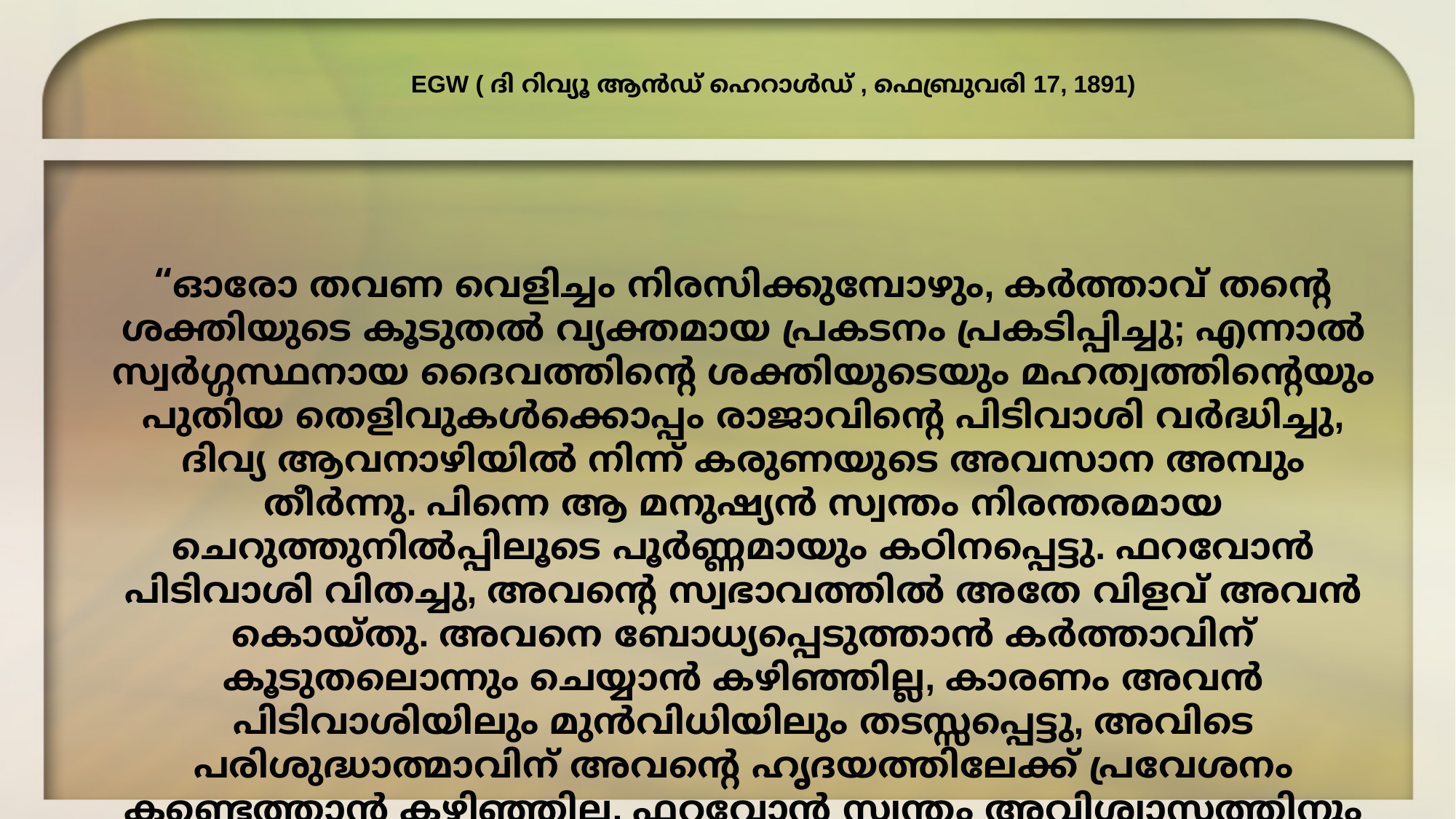

EGW ( ദി റിവ്യൂ ആൻഡ് ഹെറാൾഡ് , ഫെബ്രുവരി 17, 1891)
“ഓരോ തവണ വെളിച്ചം നിരസിക്കുമ്പോഴും, കർത്താവ് തന്റെ ശക്തിയുടെ കൂടുതൽ വ്യക്തമായ പ്രകടനം പ്രകടിപ്പിച്ചു; എന്നാൽ സ്വർഗ്ഗസ്ഥനായ ദൈവത്തിന്റെ ശക്തിയുടെയും മഹത്വത്തിന്റെയും പുതിയ തെളിവുകൾക്കൊപ്പം രാജാവിന്റെ പിടിവാശി വർദ്ധിച്ചു, ദിവ്യ ആവനാഴിയിൽ നിന്ന് കരുണയുടെ അവസാന അമ്പും തീർന്നു. പിന്നെ ആ മനുഷ്യൻ സ്വന്തം നിരന്തരമായ ചെറുത്തുനിൽപ്പിലൂടെ പൂർണ്ണമായും കഠിനപ്പെട്ടു. ഫറവോൻ പിടിവാശി വിതച്ചു, അവന്റെ സ്വഭാവത്തിൽ അതേ വിളവ് അവൻ കൊയ്തു. അവനെ ബോധ്യപ്പെടുത്താൻ കർത്താവിന് കൂടുതലൊന്നും ചെയ്യാൻ കഴിഞ്ഞില്ല, കാരണം അവൻ പിടിവാശിയിലും മുൻവിധിയിലും തടസ്സപ്പെട്ടു, അവിടെ പരിശുദ്ധാത്മാവിന് അവന്റെ ഹൃദയത്തിലേക്ക് പ്രവേശനം കണ്ടെത്താൻ കഴിഞ്ഞില്ല. ഫറവോൻ സ്വന്തം അവിശ്വാസത്തിനും ഹൃദയകാഠിന്യത്തിനും കീഴടങ്ങി.”